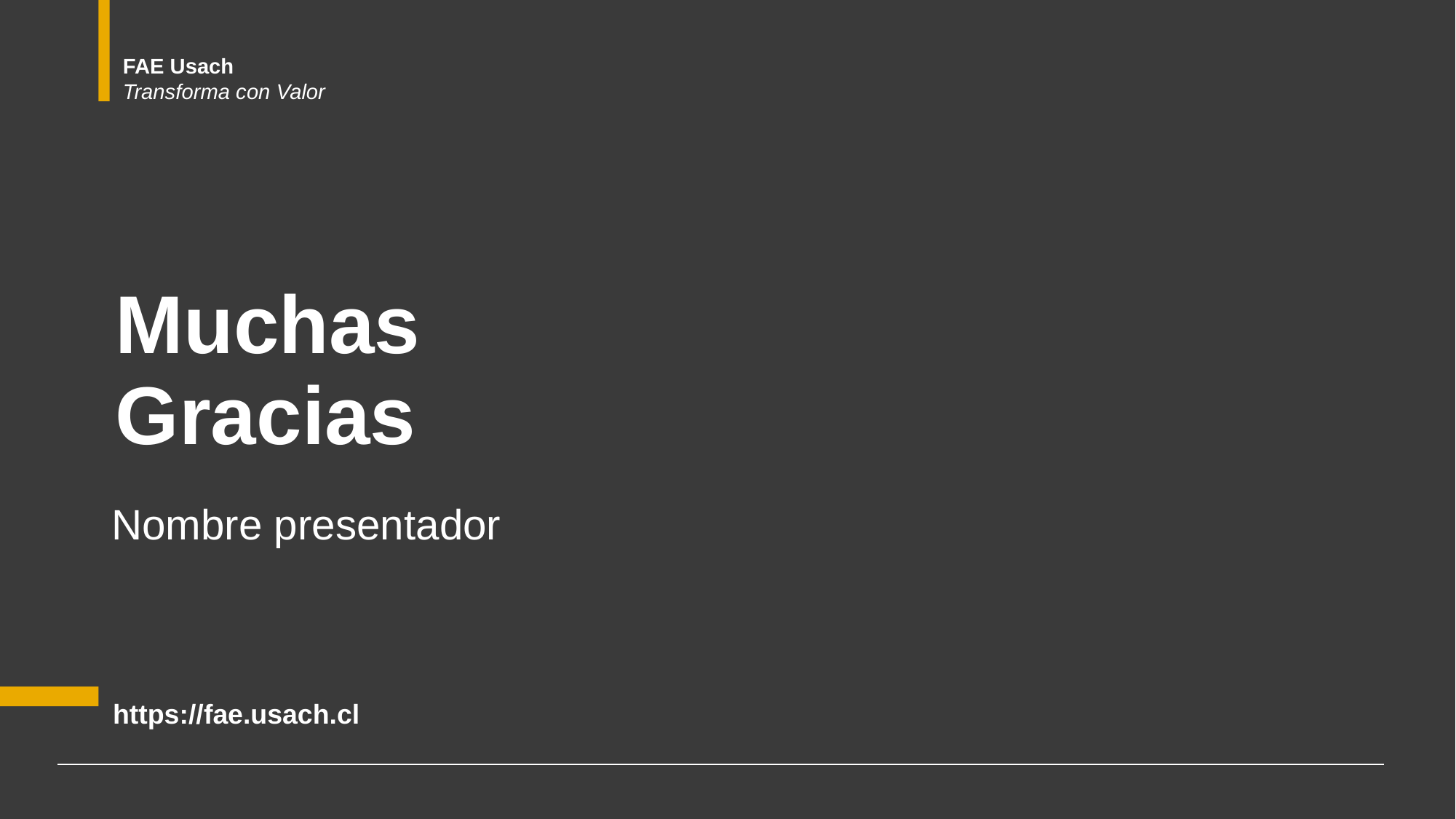

FAE Usach
Transforma con Valor
Muchas
Gracias
Nombre presentador
https://fae.usach.cl